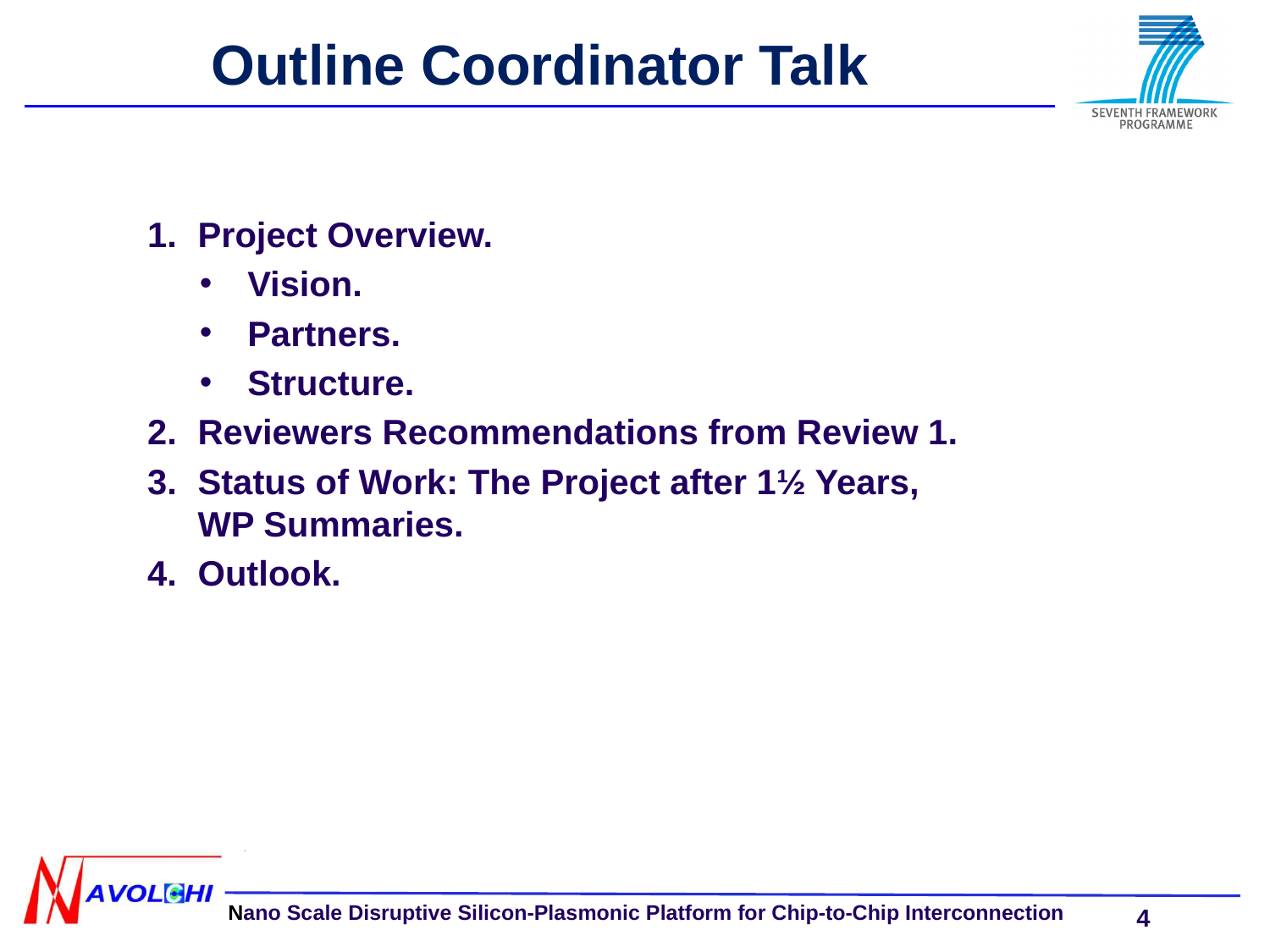

Outline Coordinator Talk
Project Overview.
Vision.
Partners.
Structure.
Reviewers Recommendations from Review 1.
Status of Work: The Project after 1½ Years, WP Summaries.
Outlook.